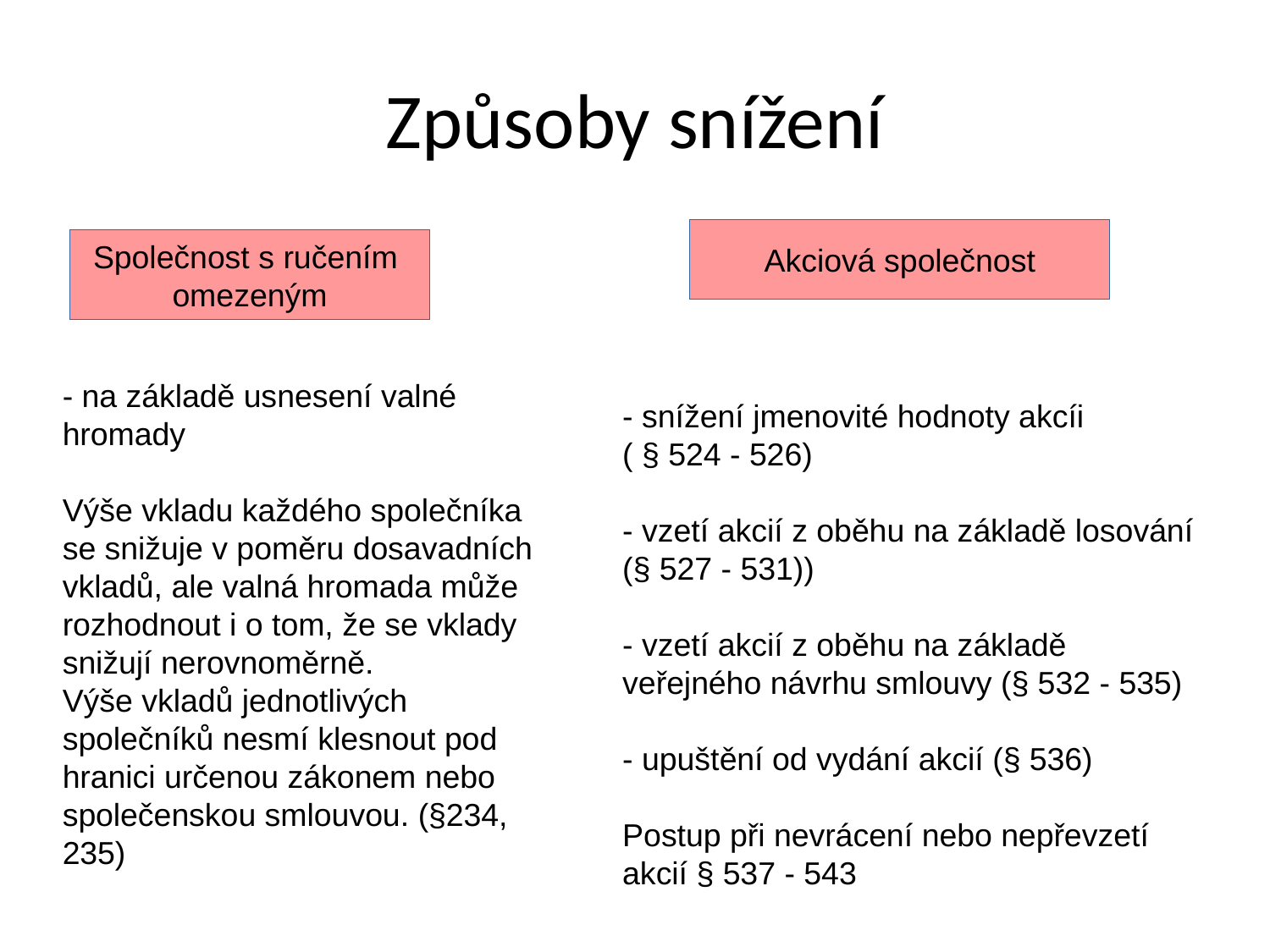

Způsoby snížení
Akciová společnost
Společnost s ručením
omezeným
- na základě usnesení valné hromady

Výše vkladu každého společníka se snižuje v poměru dosavadních vkladů, ale valná hromada může rozhodnout i o tom, že se vklady snižují nerovnoměrně.
Výše vkladů jednotlivých společníků nesmí klesnout pod hranici určenou zákonem nebo společenskou smlouvou. (§234, 235)
- snížení jmenovité hodnoty akcíi
( § 524 - 526)

- vzetí akcií z oběhu na základě losování (§ 527 - 531))

- vzetí akcií z oběhu na základě veřejného návrhu smlouvy (§ 532 - 535)

- upuštění od vydání akcií (§ 536)

Postup při nevrácení nebo nepřevzetí akcií § 537 - 543